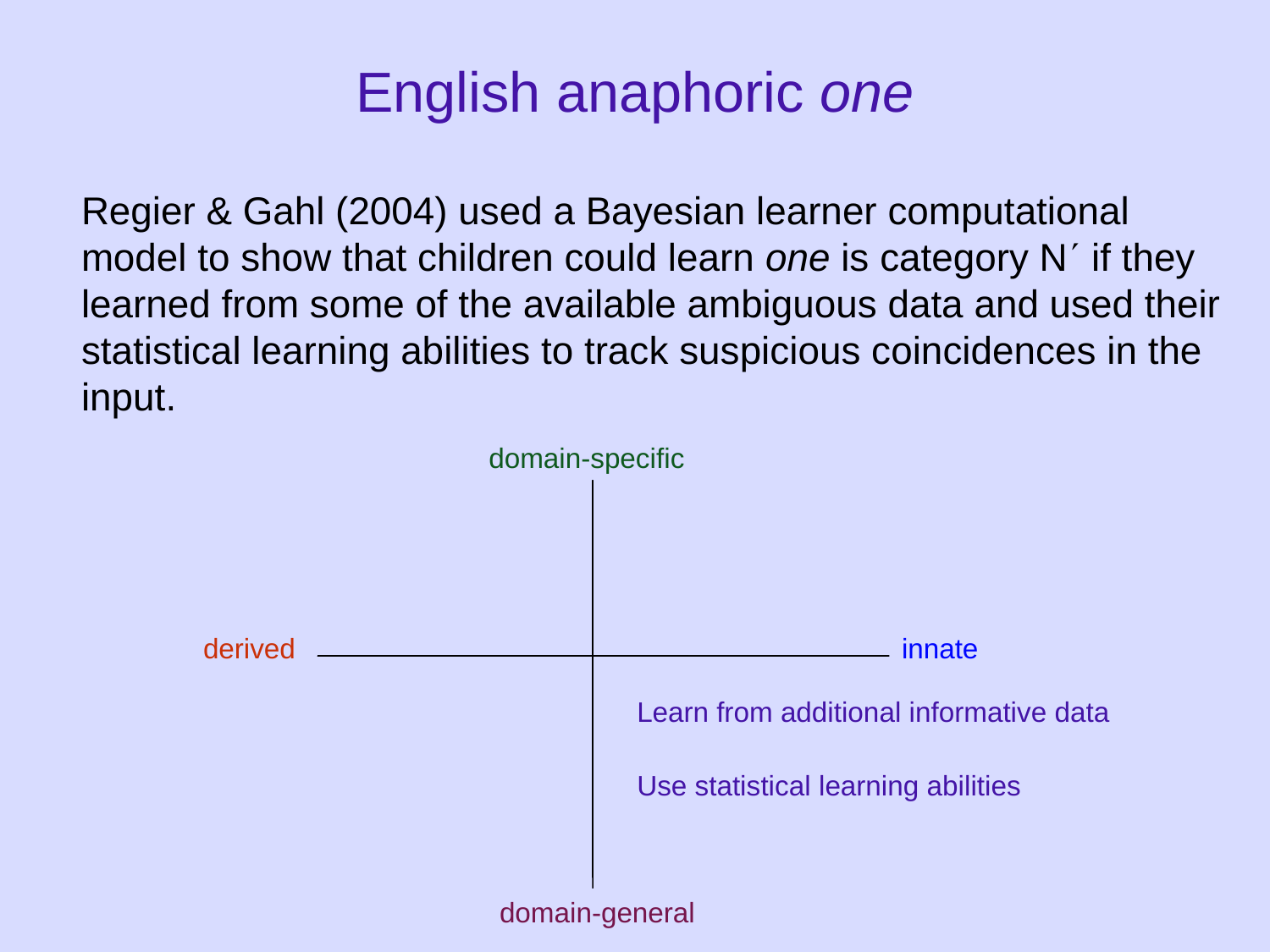

English anaphoric one
	Regier & Gahl (2004) used a Bayesian learner computational model to show that children could learn one is category N′ if they learned from some of the available ambiguous data and used their statistical learning abilities to track suspicious coincidences in the input.

innate
innate
innate
domain-specific

derived
innate

Learn from additional informative data
Use statistical learning abilities
derived
derived
derived
domain-general